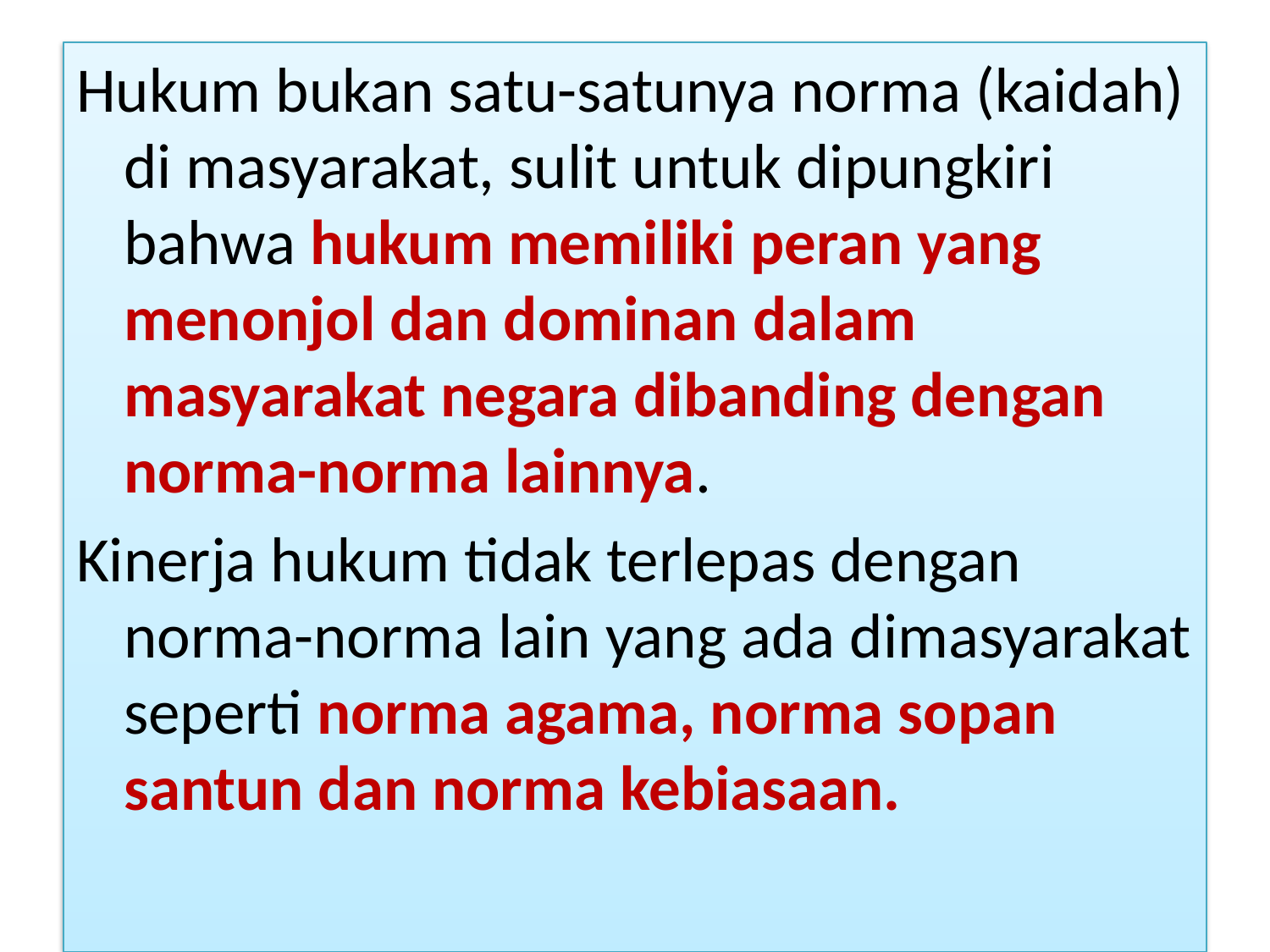

Hukum bukan satu-satunya norma (kaidah) di masyarakat, sulit untuk dipungkiri bahwa hukum memiliki peran yang menonjol dan dominan dalam masyarakat negara dibanding dengan norma-norma lainnya.
Kinerja hukum tidak terlepas dengan norma-norma lain yang ada dimasyarakat seperti norma agama, norma sopan santun dan norma kebiasaan.